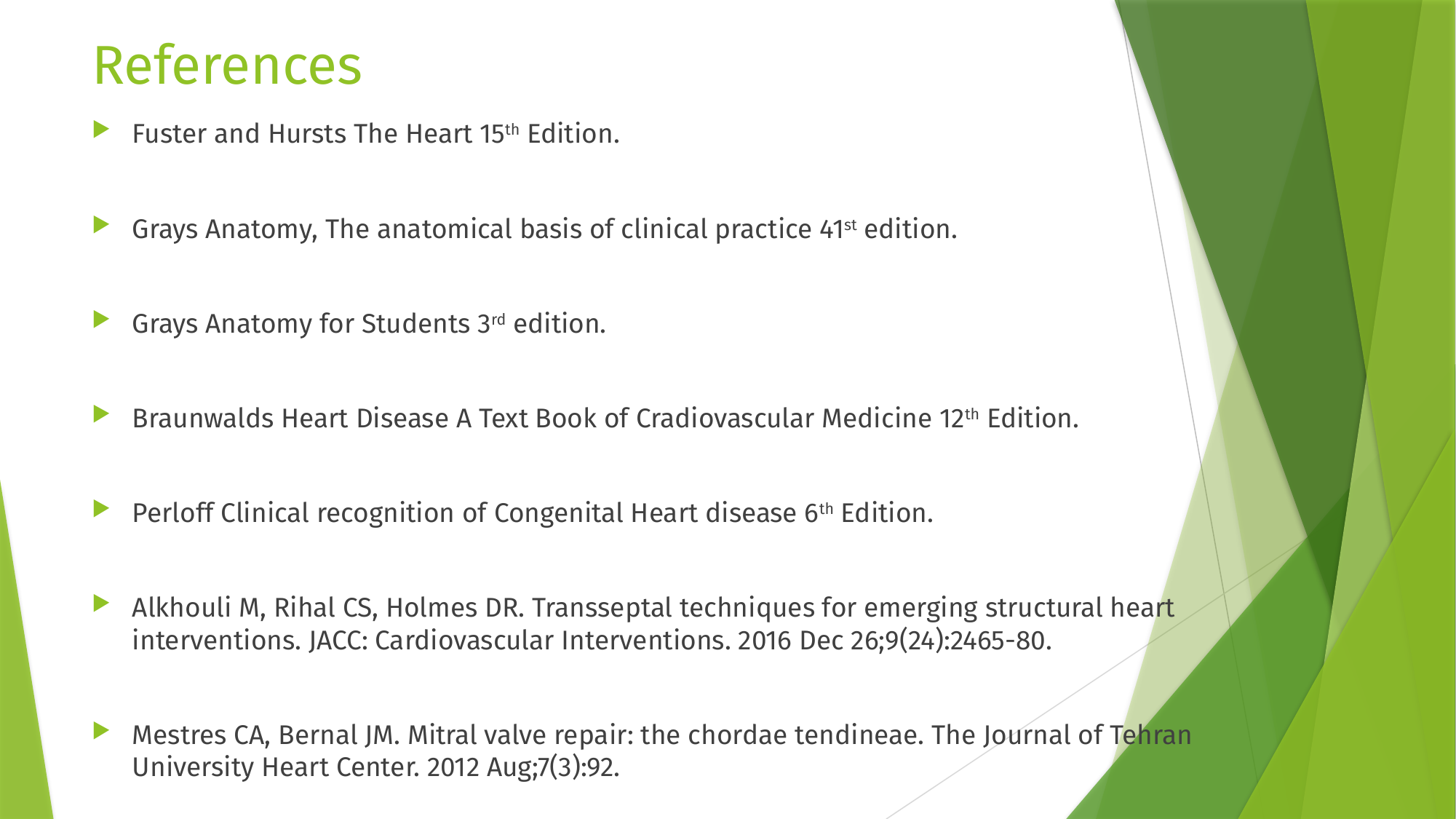

# References
Fuster and Hursts The Heart 15th Edition.

Grays Anatomy, The anatomical basis of clinical practice 41st edition.

Grays Anatomy for Students 3rd edition.

Braunwalds Heart Disease A Text Book of Cradiovascular Medicine 12th Edition.

Perloff Clinical recognition of Congenital Heart disease 6th Edition.

Alkhouli M, Rihal CS, Holmes DR. Transseptal techniques for emerging structural heart interventions. JACC: Cardiovascular Interventions. 2016 Dec 26;9(24):2465-80.

Mestres CA, Bernal JM. Mitral valve repair: the chordae tendineae. The Journal of Tehran University Heart Center. 2012 Aug;7(3):92.